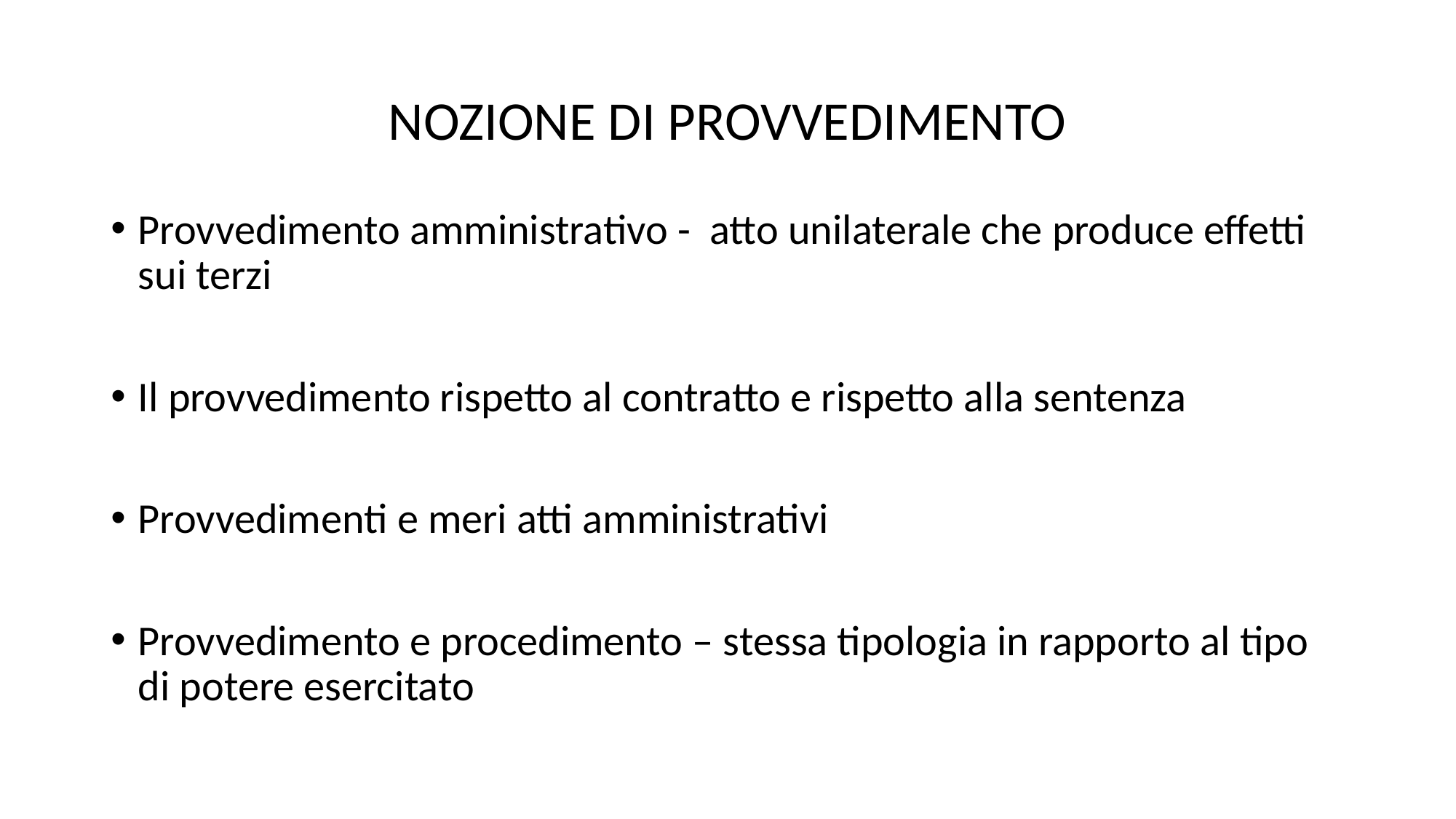

# NOZIONE DI PROVVEDIMENTO
Provvedimento amministrativo -  atto unilaterale che produce effetti sui terzi

Il provvedimento rispetto al contratto e rispetto alla sentenza

Provvedimenti e meri atti amministrativi

Provvedimento e procedimento – stessa tipologia in rapporto al tipo di potere esercitato